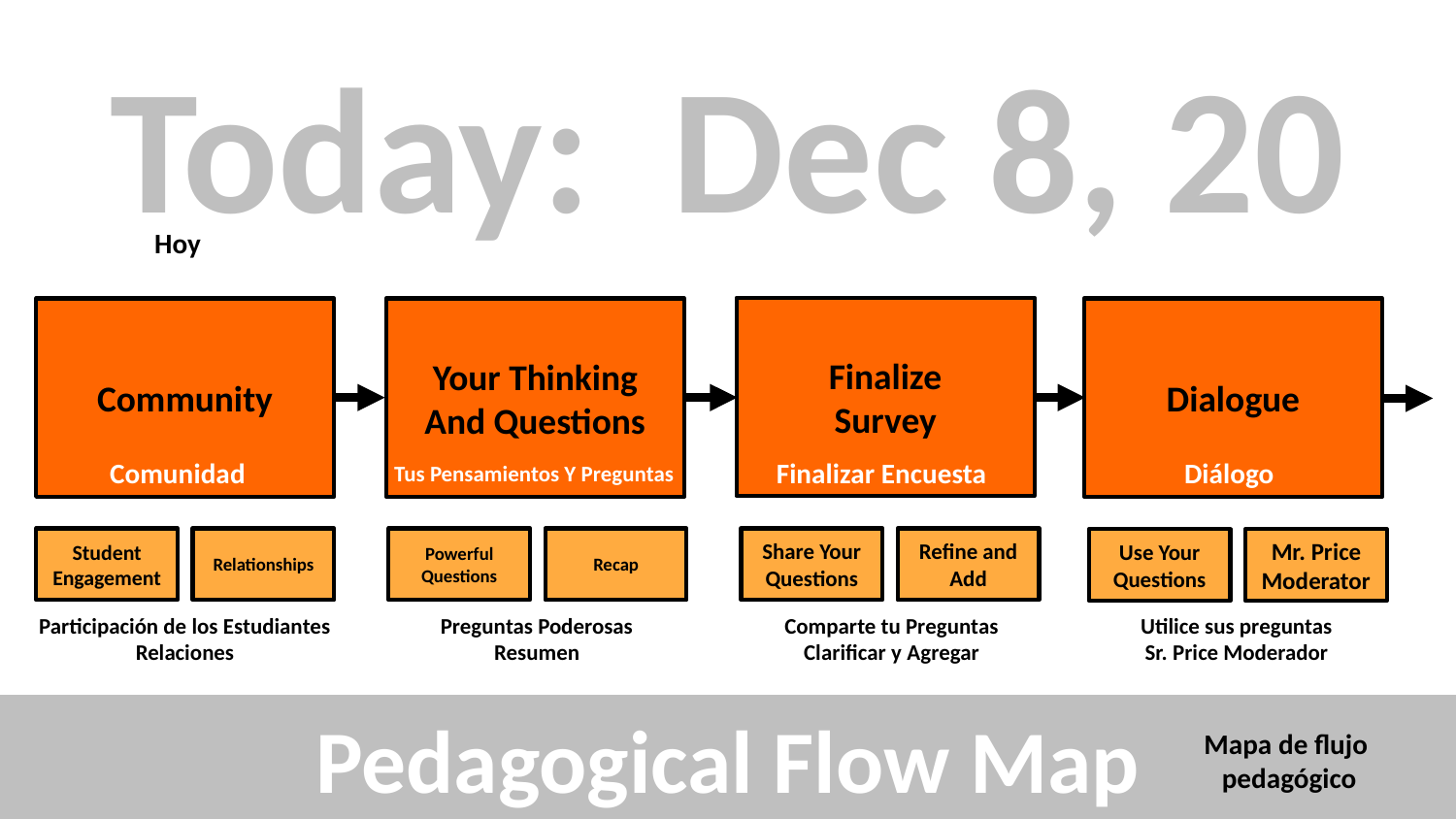

Today:  Dec 8, 20
Hoy
Finalize
Survey
Dialogue
Community
Your Thinking
And Questions
Comunidad
Finalizar Encuesta
Diálogo
Tus Pensamientos Y Preguntas
Student Engagement
Relationships
Powerful
Questions
Recap
Share Your
Questions
Refine and
Add
Use Your Questions
Mr. Price
Moderator
Participación de los Estudiantes
Relaciones
Preguntas Poderosas
Resumen
Comparte tu Preguntas
Clarificar y Agregar
Utilice sus preguntas
Sr. Price Moderador
Pedagogical Flow Map
Mapa de flujo
pedagógico